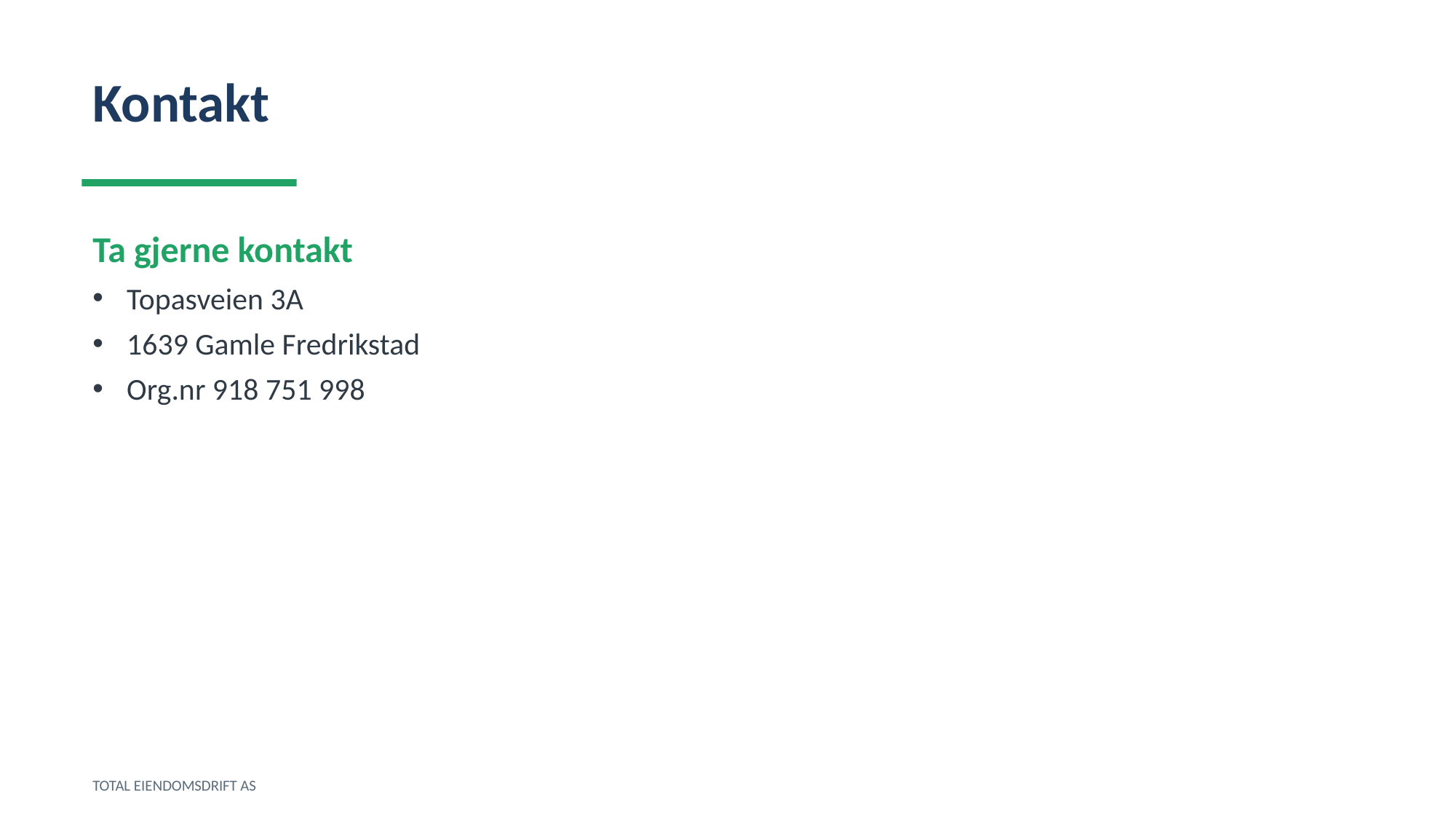

Kontakt

Ta gjerne kontakt
Topasveien 3A
1639 Gamle Fredrikstad
Org.nr 918 751 998
TOTAL EIENDOMSDRIFT AS